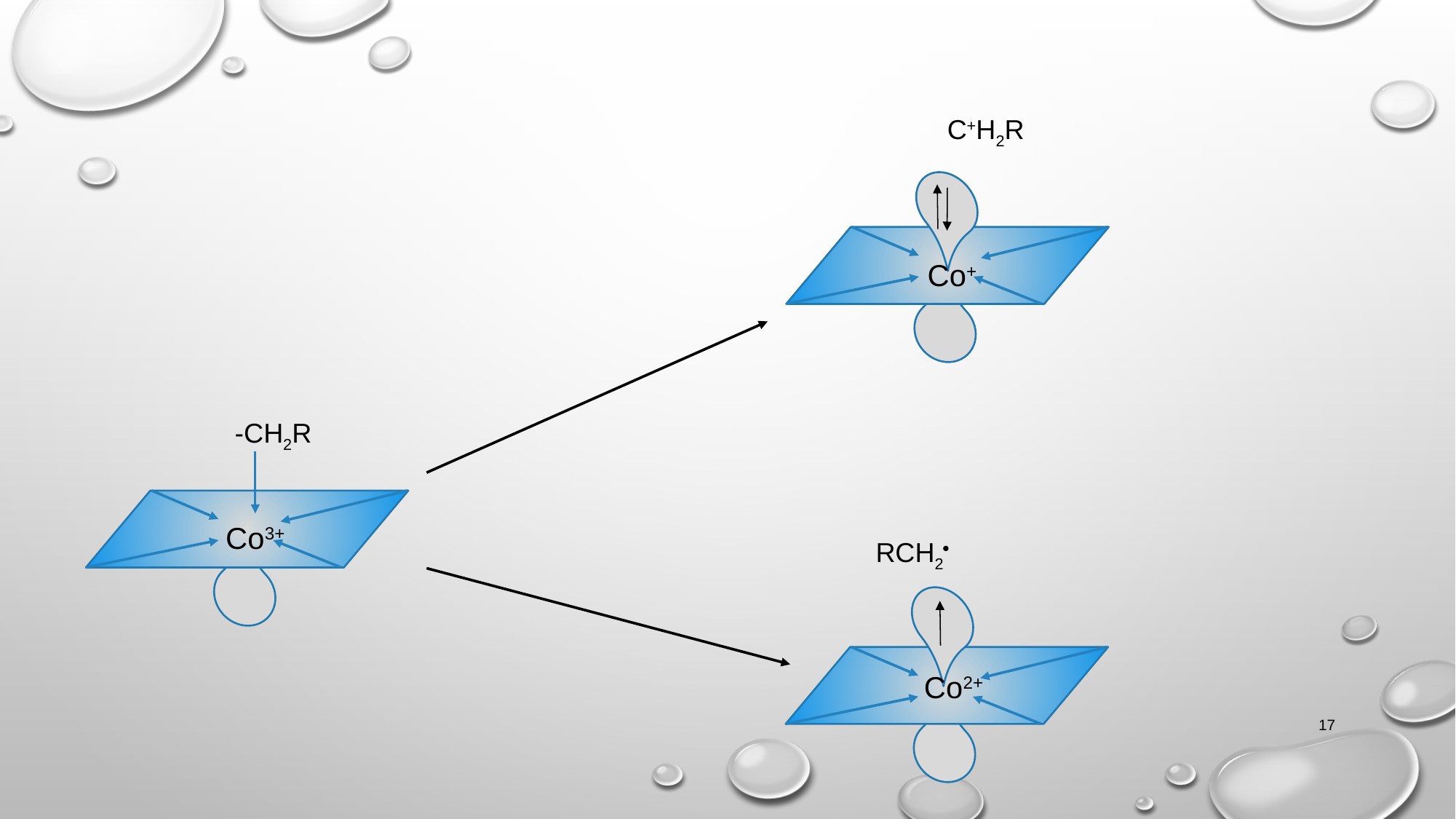

C+H2R

Co+
-CH2R

Co3+
RCH2•

Co2+
17